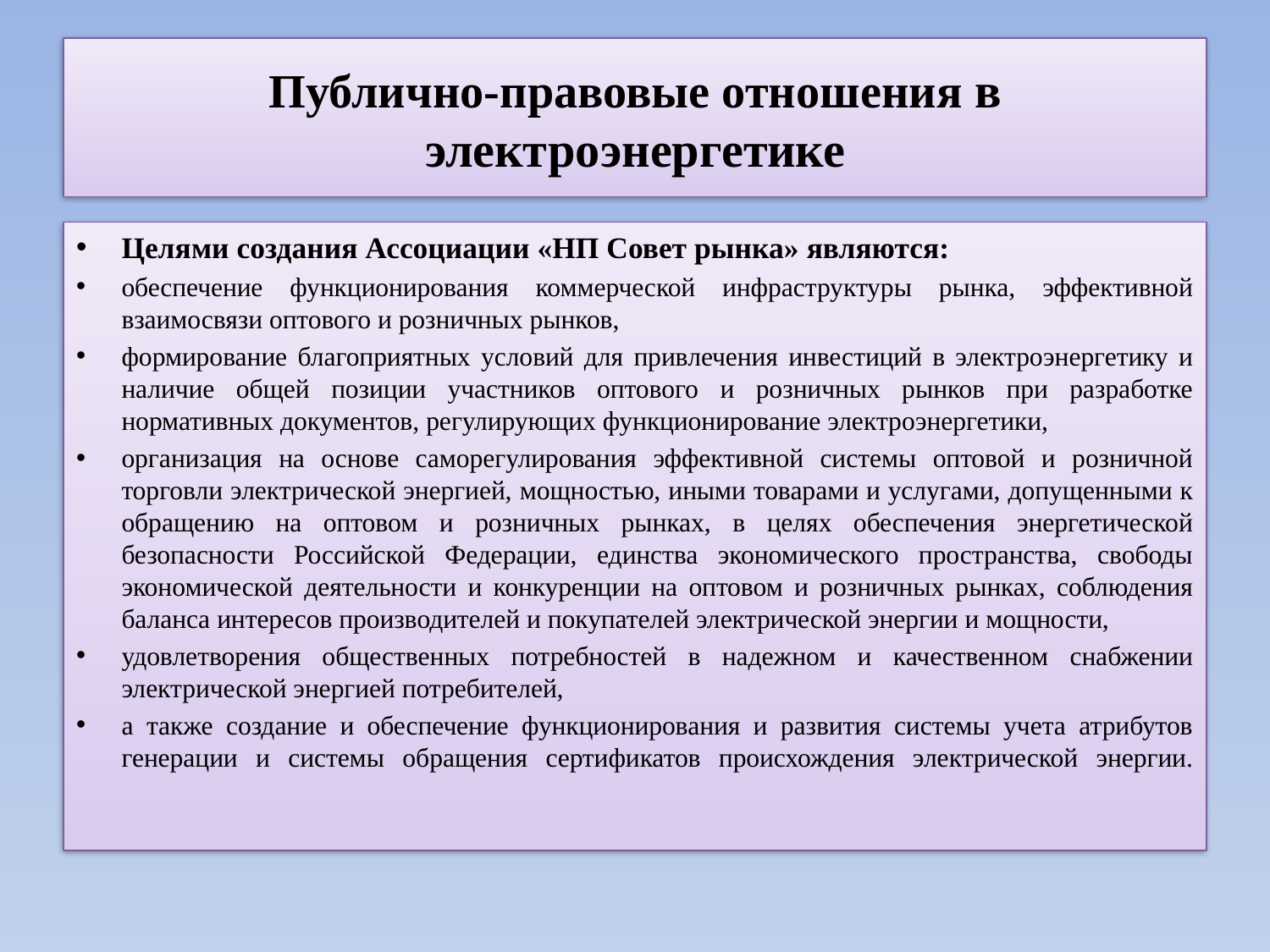

# Публично-правовые отношения в электроэнергетике
Целями создания Ассоциации «НП Совет рынка» являются:
обеспечение функционирования коммерческой инфраструктуры рынка, эффективной взаимосвязи оптового и розничных рынков,
формирование благоприятных условий для привлечения инвестиций в электроэнергетику и наличие общей позиции участников оптового и розничных рынков при разработке нормативных документов, регулирующих функционирование электроэнергетики,
организация на основе саморегулирования эффективной системы оптовой и розничной торговли электрической энергией, мощностью, иными товарами и услугами, допущенными к обращению на оптовом и розничных рынках, в целях обеспечения энергетической безопасности Российской Федерации, единства экономического пространства, свободы экономической деятельности и конкуренции на оптовом и розничных рынках, соблюдения баланса интересов производителей и покупателей электрической энергии и мощности,
удовлетворения общественных потребностей в надежном и качественном снабжении электрической энергией потребителей,
а также создание и обеспечение функционирования и развития системы учета атрибутов генерации и системы обращения сертификатов происхождения электрической энергии.